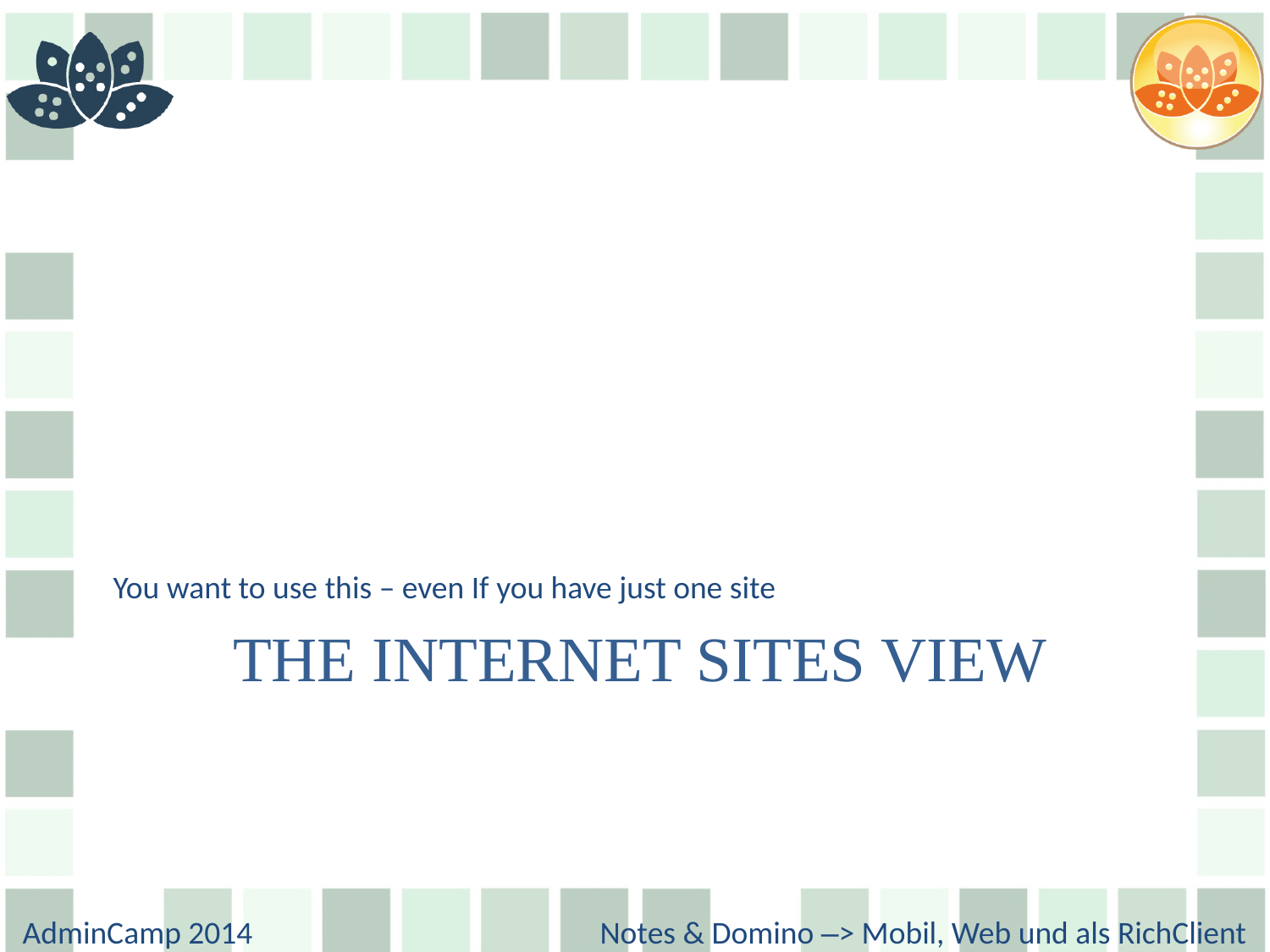

You want to use this – even If you have just one site
# The Internet Sites View